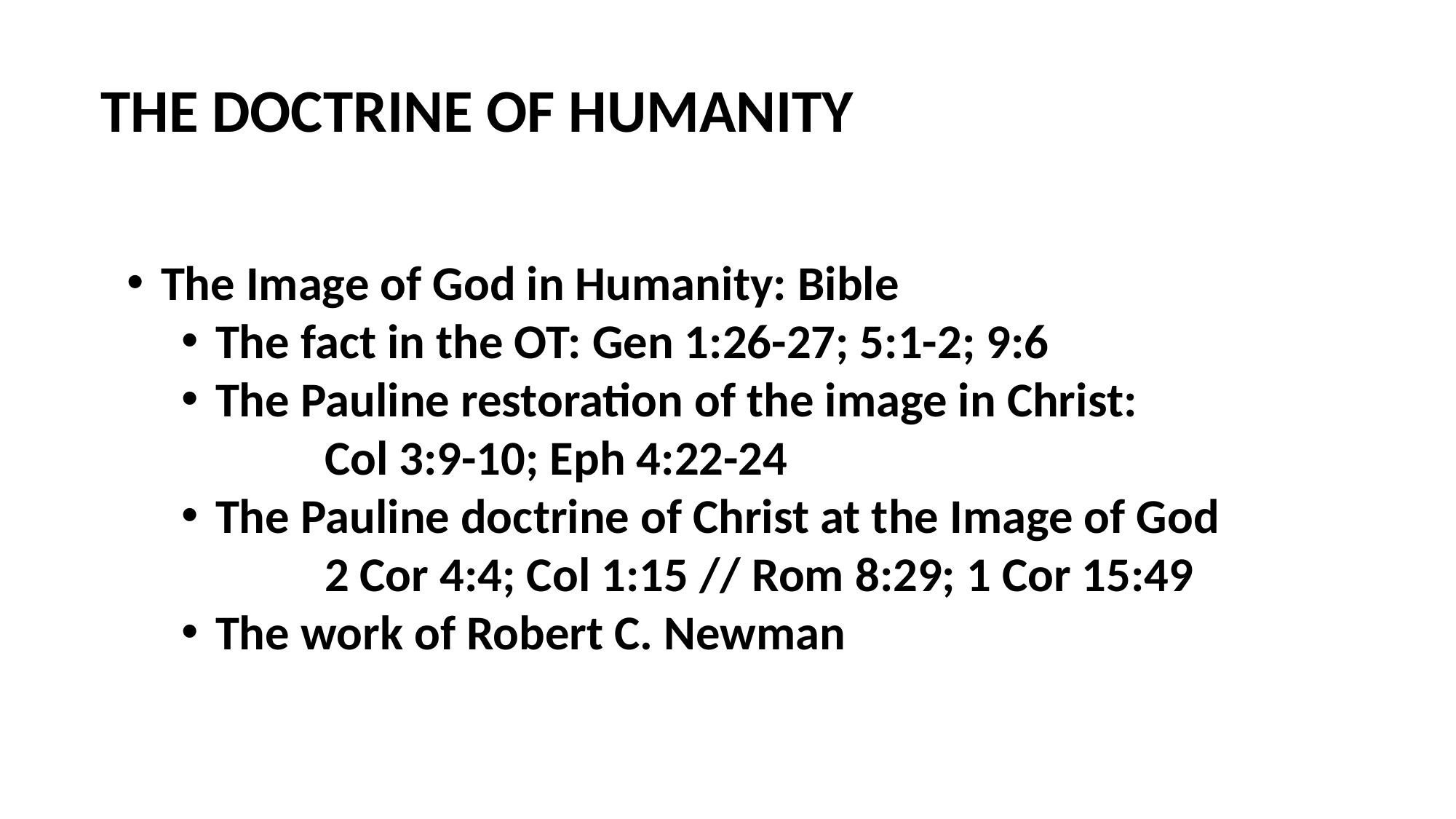

THE DOCTRINE OF HUMANITY
The Image of God in Humanity: Bible
The fact in the OT: Gen 1:26-27; 5:1-2; 9:6
The Pauline restoration of the image in Christ:
	Col 3:9-10; Eph 4:22-24
The Pauline doctrine of Christ at the Image of God
	2 Cor 4:4; Col 1:15 // Rom 8:29; 1 Cor 15:49
The work of Robert C. Newman